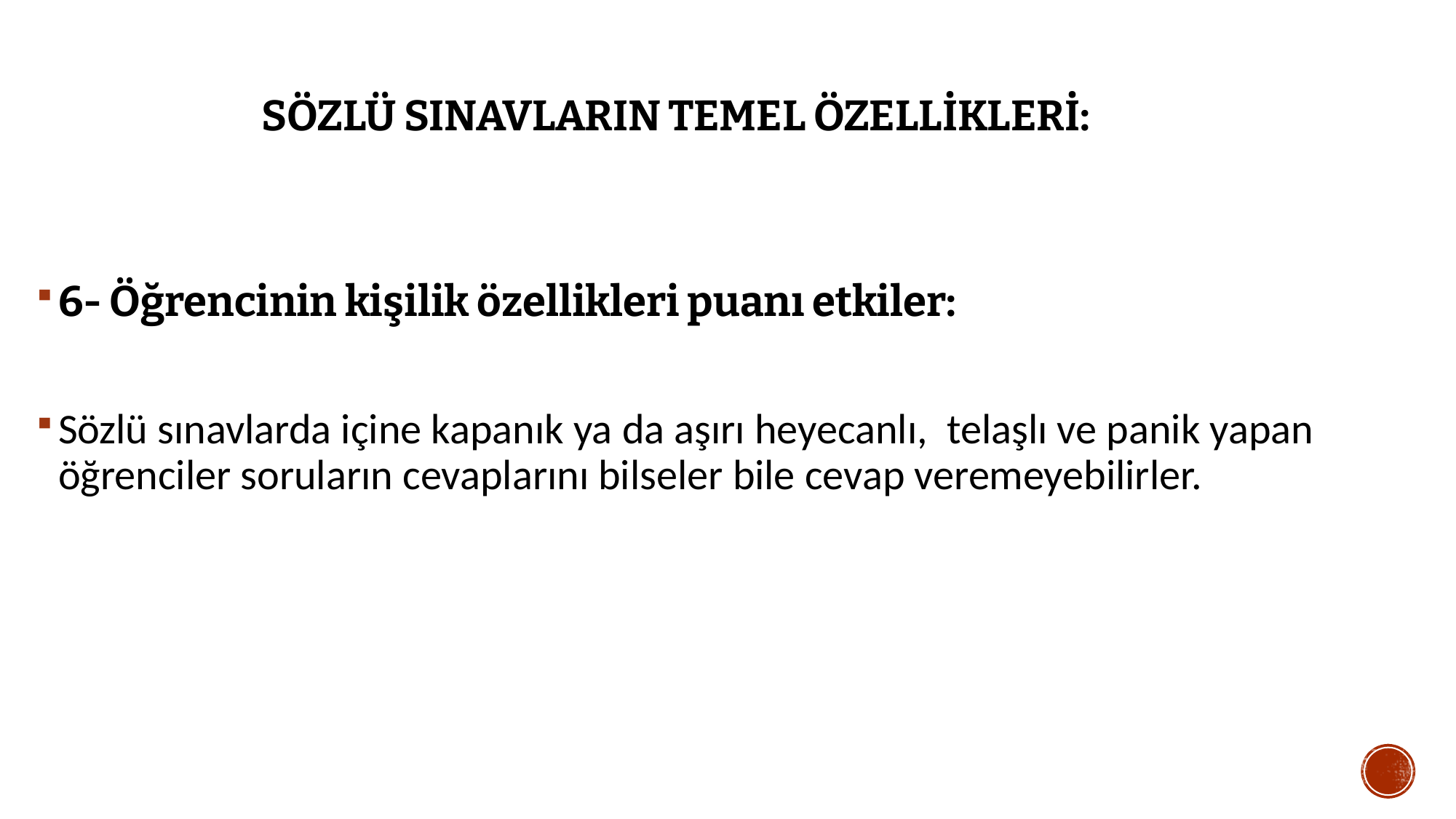

# SÖZLÜ SINAVLARIN TEMEL ÖZELLİKLERİ:

6- Öğrencinin kişilik özellikleri puanı etkiler:

Sözlü sınavlarda içine kapanık ya da aşırı heyecanlı,  telaşlı ve panik yapan öğrenciler soruların cevaplarını bilseler bile cevap veremeyebilirler.